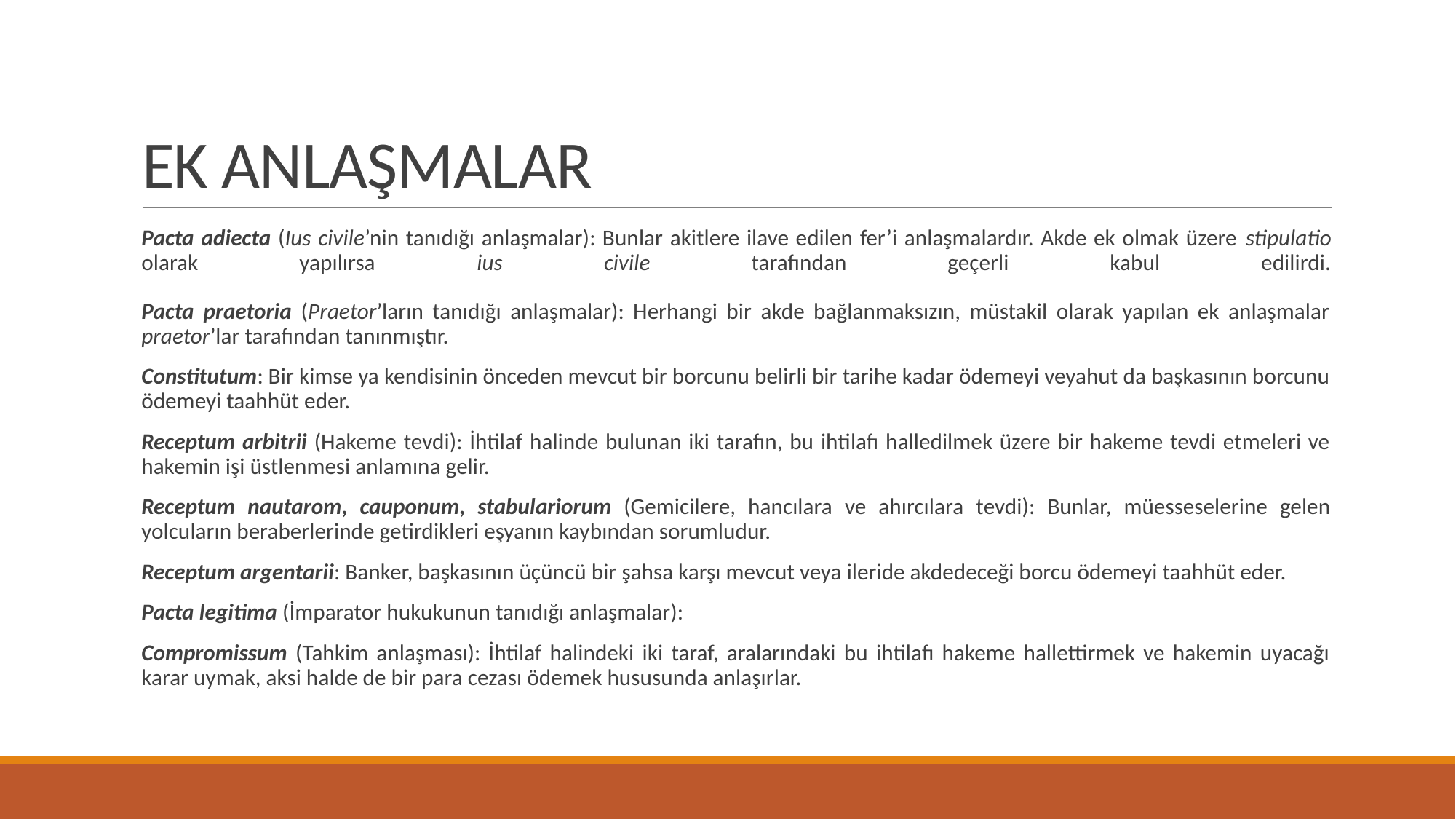

# EK ANLAŞMALAR
Pacta adiecta (Ius civile’nin tanıdığı anlaşmalar): Bunlar akitlere ilave edilen fer’i anlaşmalardır. Akde ek olmak üzere stipulatio olarak yapılırsa ius civile tarafından geçerli kabul edilirdi.
Pacta praetoria (Praetor’ların tanıdığı anlaşmalar): Herhangi bir akde bağlanmaksızın, müstakil olarak yapılan ek anlaşmalar praetor’lar tarafından tanınmıştır.
Constitutum: Bir kimse ya kendisinin önceden mevcut bir borcunu belirli bir tarihe kadar ödemeyi veyahut da başkasının borcunu ödemeyi taahhüt eder.
Receptum arbitrii (Hakeme tevdi): İhtilaf halinde bulunan iki tarafın, bu ihtilafı halledilmek üzere bir hakeme tevdi etmeleri ve hakemin işi üstlenmesi anlamına gelir.
Receptum nautarom, cauponum, stabulariorum (Gemicilere, hancılara ve ahırcılara tevdi): Bunlar, müesseselerine gelen yolcuların beraberlerinde getirdikleri eşyanın kaybından sorumludur.
Receptum argentarii: Banker, başkasının üçüncü bir şahsa karşı mevcut veya ileride akdedeceği borcu ödemeyi taahhüt eder.
Pacta legitima (İmparator hukukunun tanıdığı anlaşmalar):
Compromissum (Tahkim anlaşması): İhtilaf halindeki iki taraf, aralarındaki bu ihtilafı hakeme hallettirmek ve hakemin uyacağı karar uymak, aksi halde de bir para cezası ödemek hususunda anlaşırlar.